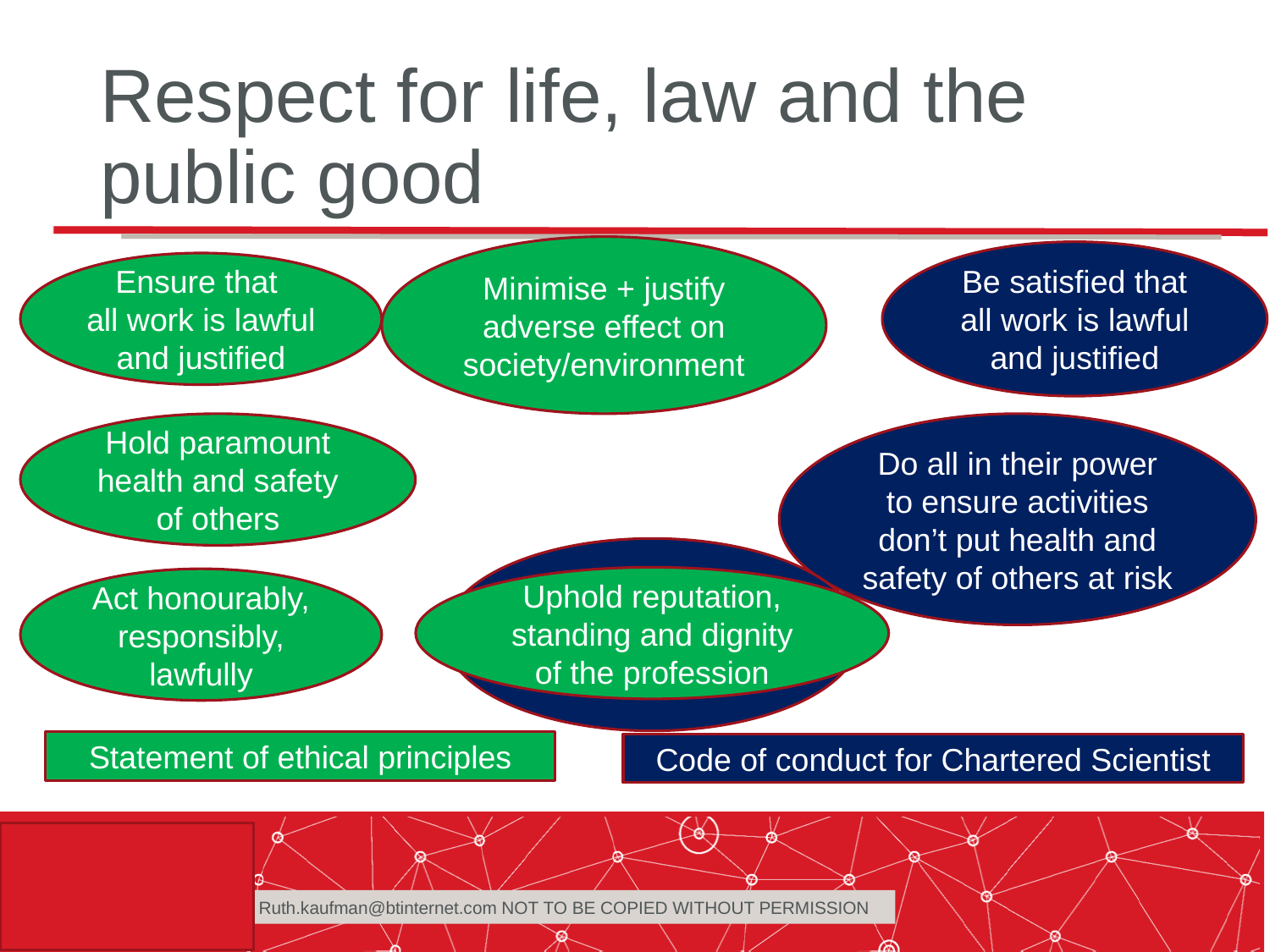

# Respect for life, law and the public good
Minimise + justify adverse effect on society/environment
Be satisfied that all work is lawful and justified
Ensure that
all work is lawful and justified
Do all in their power to ensure activities don’t put health and safety of others at risk
Hold paramount health and safety of others

Uphold reputation, standing and dignity of the profession
Act honourably, responsibly, lawfully
Statement of ethical principles
Code of conduct for Chartered Scientist